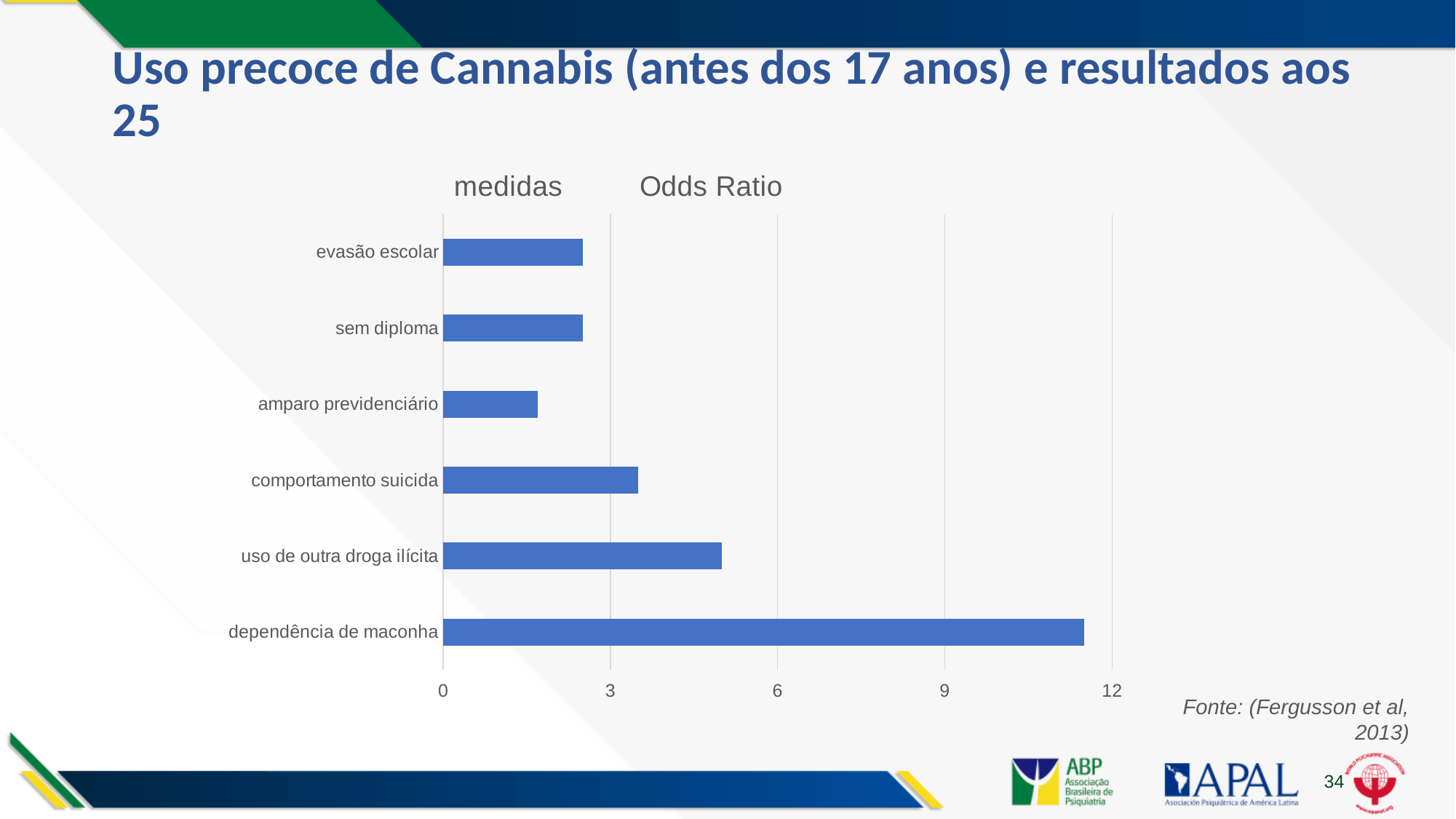

# Uso precoce de Cannabis (antes dos 17 anos) e resultados aos 25

### Chart: medidas			Odds Ratio

| Category | Odds Ratio |
|---|---|
| evasão escolar | 2.5 |
| sem diploma | 2.5 |
| amparo previdenciário | 1.7 |
| comportamento suicida | 3.5 |
| uso de outra droga ilícita | 5.0 |
| dependência de maconha | 11.5 |
Fonte: (Fergusson et al, 2013)
34